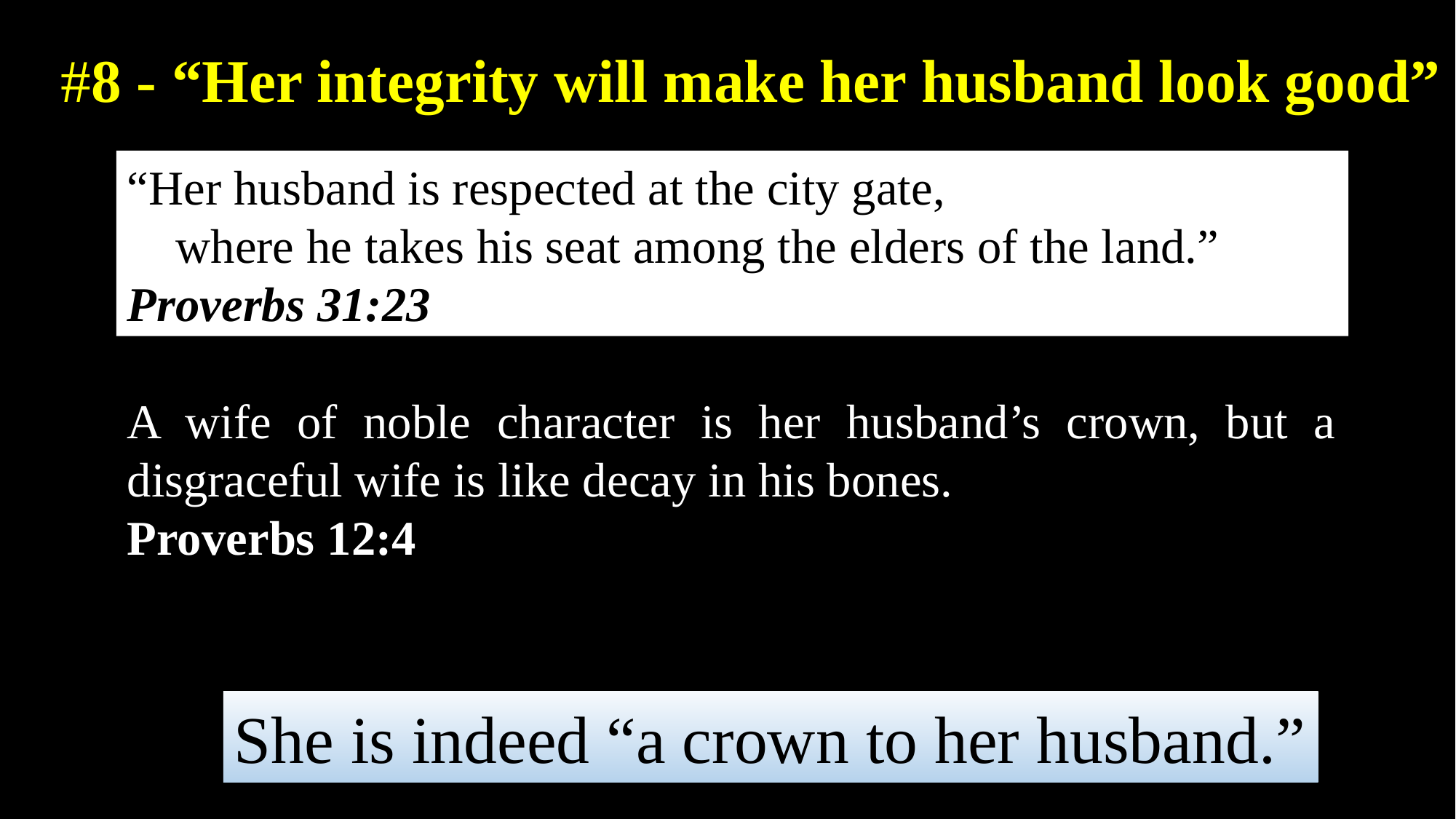

#8 - “Her integrity will make her husband look good”
“Her husband is respected at the city gate,
    where he takes his seat among the elders of the land.”
Proverbs 31:23
A wife of noble character is her husband’s crown, but a disgraceful wife is like decay in his bones.
Proverbs 12:4
She is indeed “a crown to her husband.”